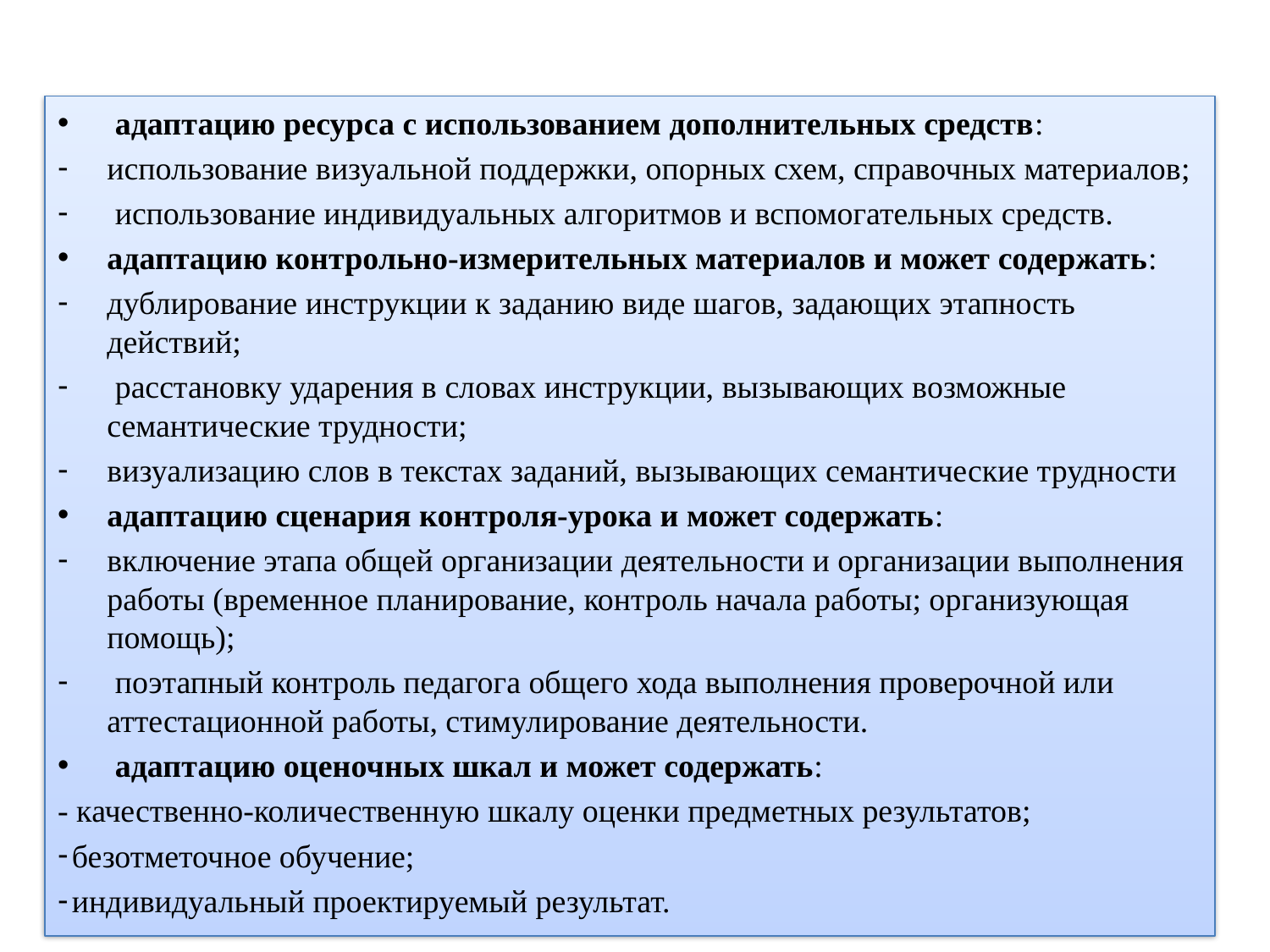

#
 адаптацию ресурса с использованием дополнительных средств:
использование визуальной поддержки, опорных схем, справочных материалов;
 использование индивидуальных алгоритмов и вспомогательных средств.
адаптацию контрольно-измерительных материалов и может содержать:
дублирование инструкции к заданию виде шагов, задающих этапность действий;
 расстановку ударения в словах инструкции, вызывающих возможные семантические трудности;
визуализацию слов в текстах заданий, вызывающих семантические трудности
адаптацию сценария контроля-урока и может содержать:
включение этапа общей организации деятельности и организации выполнения работы (временное планирование, контроль начала работы; организующая помощь);
 поэтапный контроль педагога общего хода выполнения проверочной или аттестационной работы, стимулирование деятельности.
 адаптацию оценочных шкал и может содержать:
- качественно-количественную шкалу оценки предметных результатов;
 безотметочное обучение;
 индивидуальный проектируемый результат.